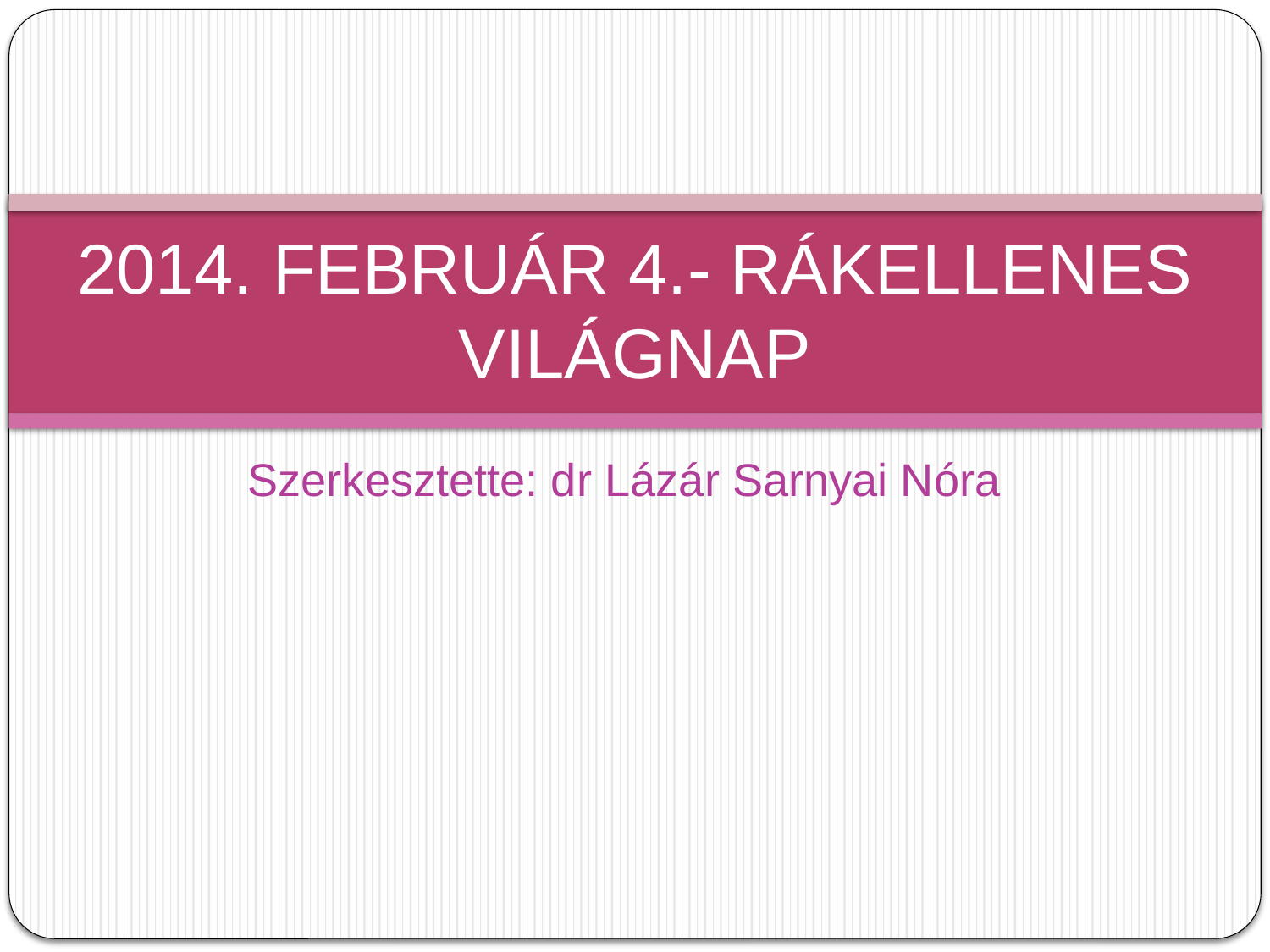

# 2014. FEBRUÁR 4.- RÁKELLENES VILÁGNAP
Szerkesztette: dr Lázár Sarnyai Nóra